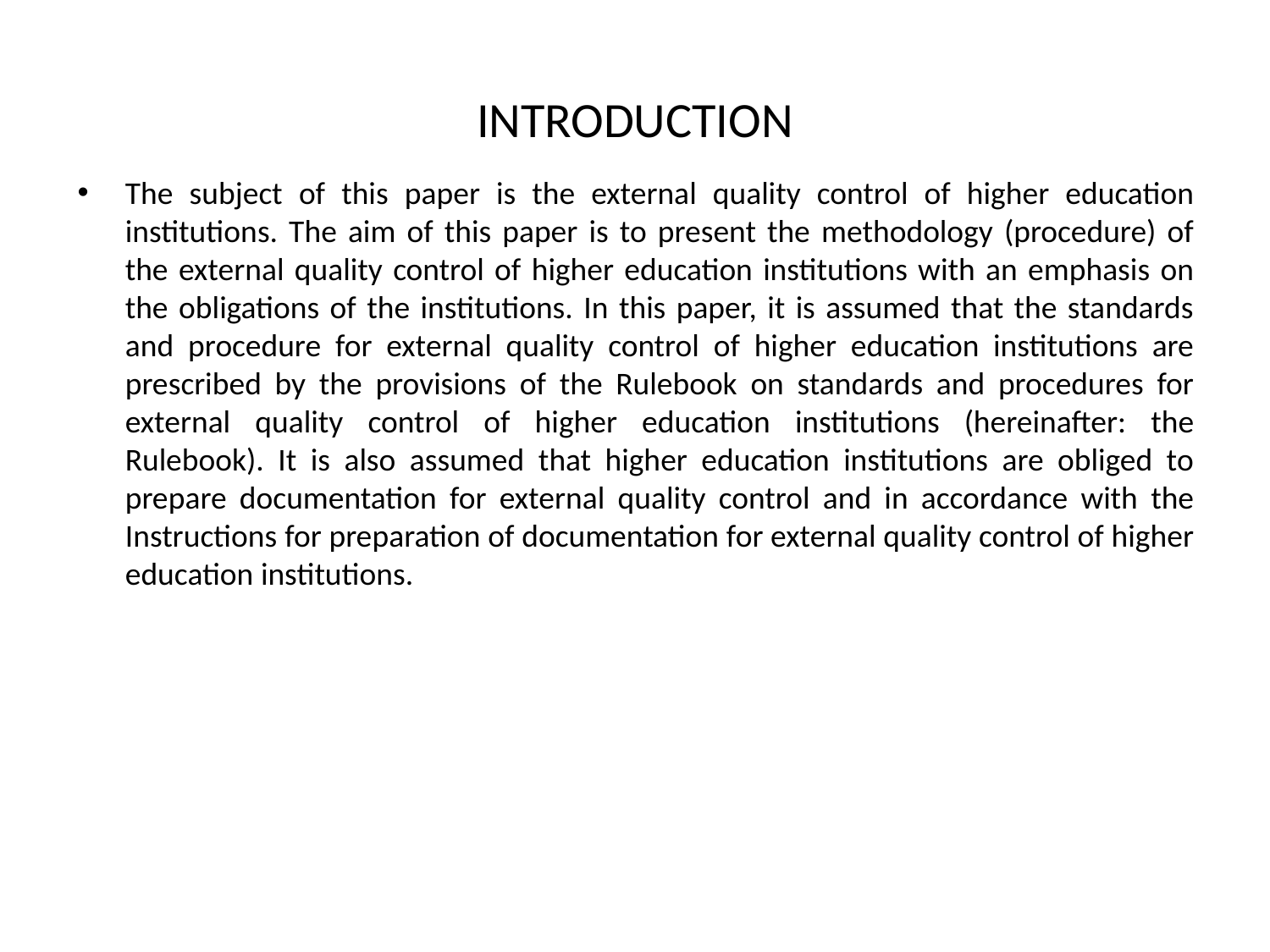

# INTRODUCTION
The subject of this paper is the external quality control of higher education institutions. The aim of this paper is to present the methodology (procedure) of the external quality control of higher education institutions with an emphasis on the obligations of the institutions. In this paper, it is assumed that the standards and procedure for external quality control of higher education institutions are prescribed by the provisions of the Rulebook on standards and procedures for external quality control of higher education institutions (hereinafter: the Rulebook). It is also assumed that higher education institutions are obliged to prepare documentation for external quality control and in accordance with the Instructions for preparation of documentation for external quality control of higher education institutions.